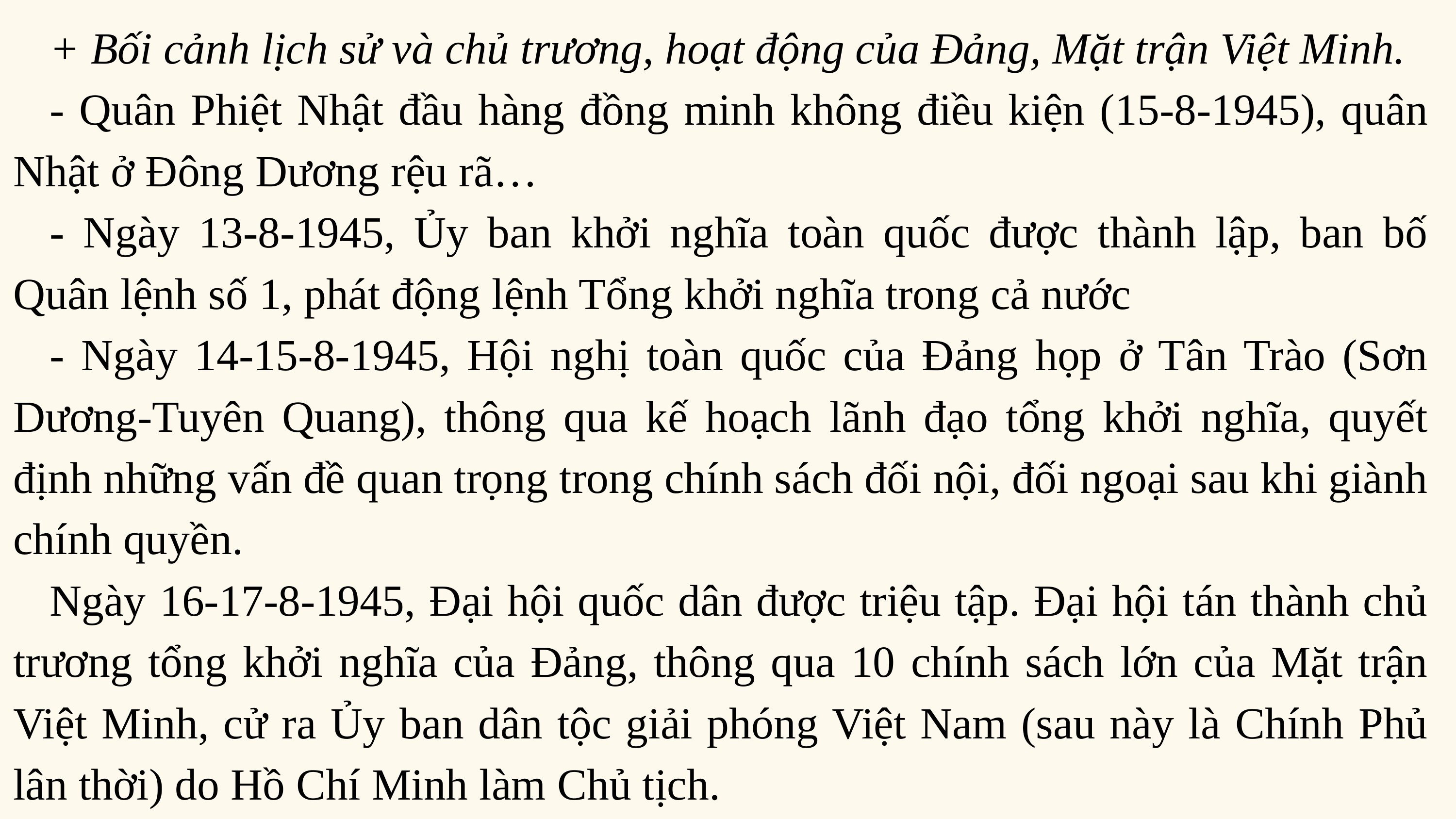

+ Bối cảnh lịch sử và chủ trương, hoạt động của Đảng, Mặt trận Việt Minh.
- Quân Phiệt Nhật đầu hàng đồng minh không điều kiện (15-8-1945), quân Nhật ở Đông Dương rệu rã…
- Ngày 13-8-1945, Ủy ban khởi nghĩa toàn quốc được thành lập, ban bố Quân lệnh số 1, phát động lệnh Tổng khởi nghĩa trong cả nước
- Ngày 14-15-8-1945, Hội nghị toàn quốc của Đảng họp ở Tân Trào (Sơn Dương-Tuyên Quang), thông qua kế hoạch lãnh đạo tổng khởi nghĩa, quyết định những vấn đề quan trọng trong chính sách đối nội, đối ngoại sau khi giành chính quyền.
Ngày 16-17-8-1945, Đại hội quốc dân được triệu tập. Đại hội tán thành chủ trương tổng khởi nghĩa của Đảng, thông qua 10 chính sách lớn của Mặt trận Việt Minh, cử ra Ủy ban dân tộc giải phóng Việt Nam (sau này là Chính Phủ lân thời) do Hồ Chí Minh làm Chủ tịch.